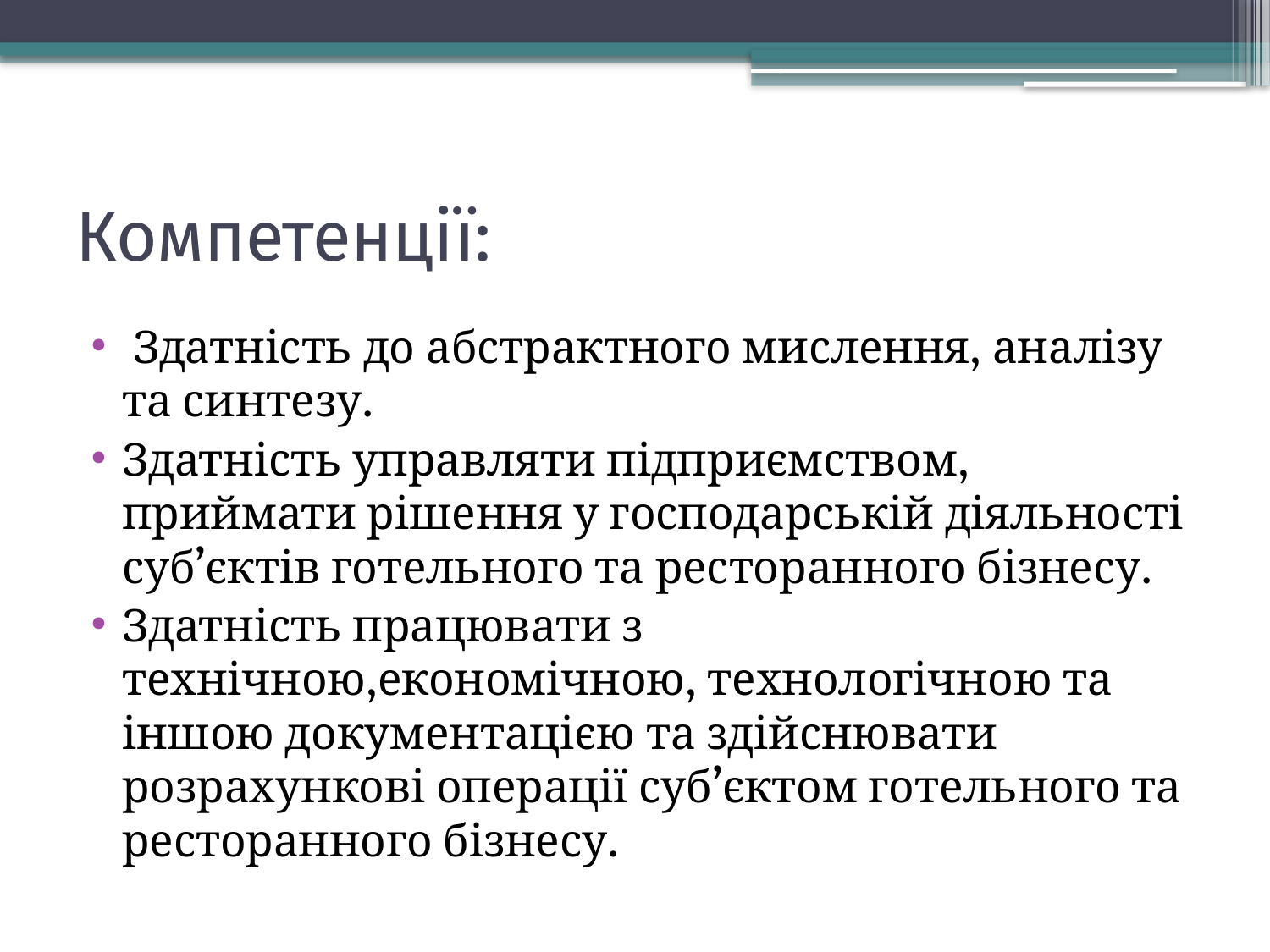

# Компетенції:
 Здатність до абстрактного мислення, аналізу та синтезу.
Здатність управляти підприємством, приймати рішення у господарській діяльності суб’єктів готельного та ресторанного бізнесу.
Здатність працювати з технічною,економічною, технологічною та іншою документацією та здійснювати розрахункові операції суб’єктом готельного та ресторанного бізнесу.